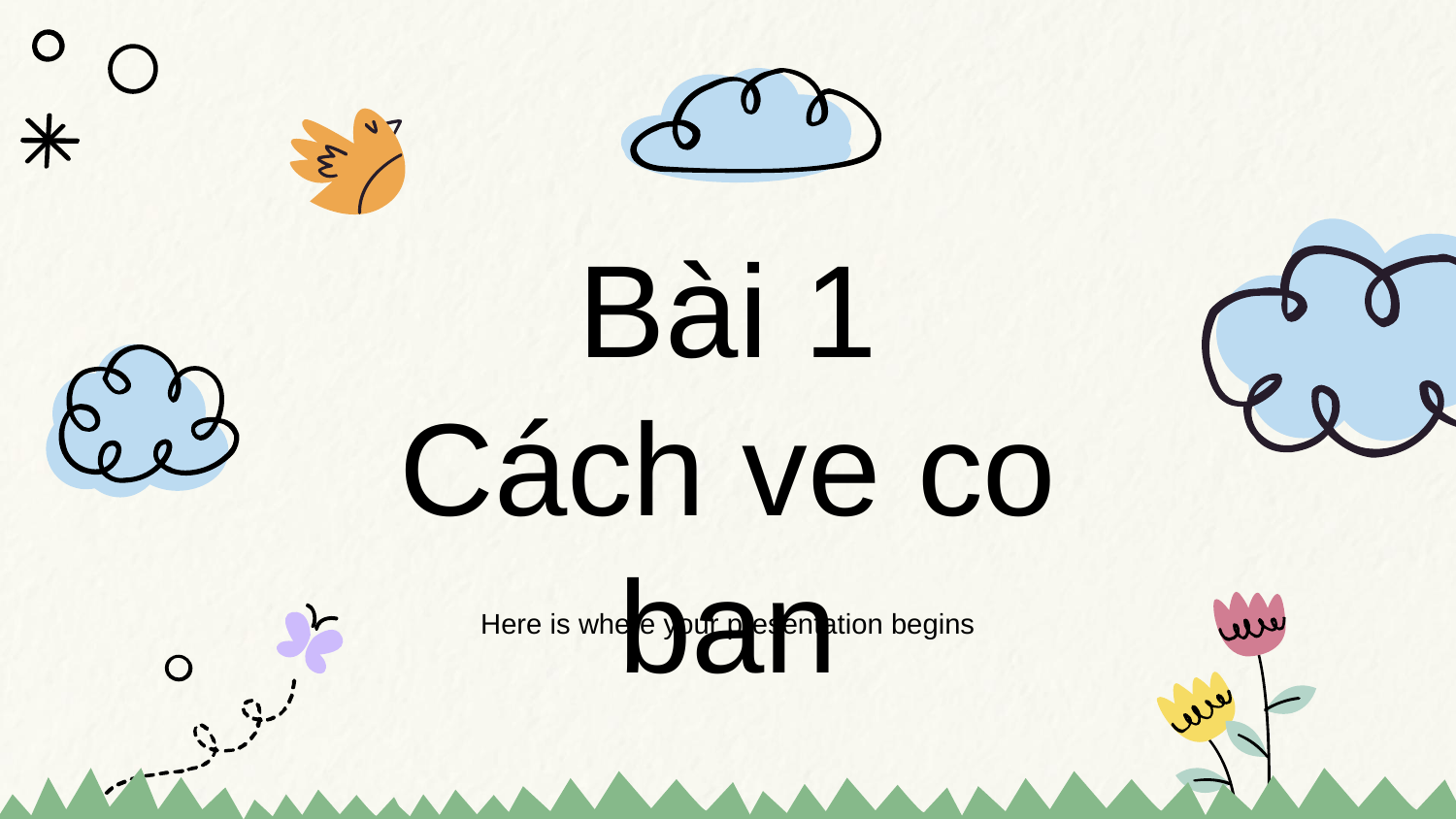

# Bài 1 Cách ve co ban
Here is where your presentation begins